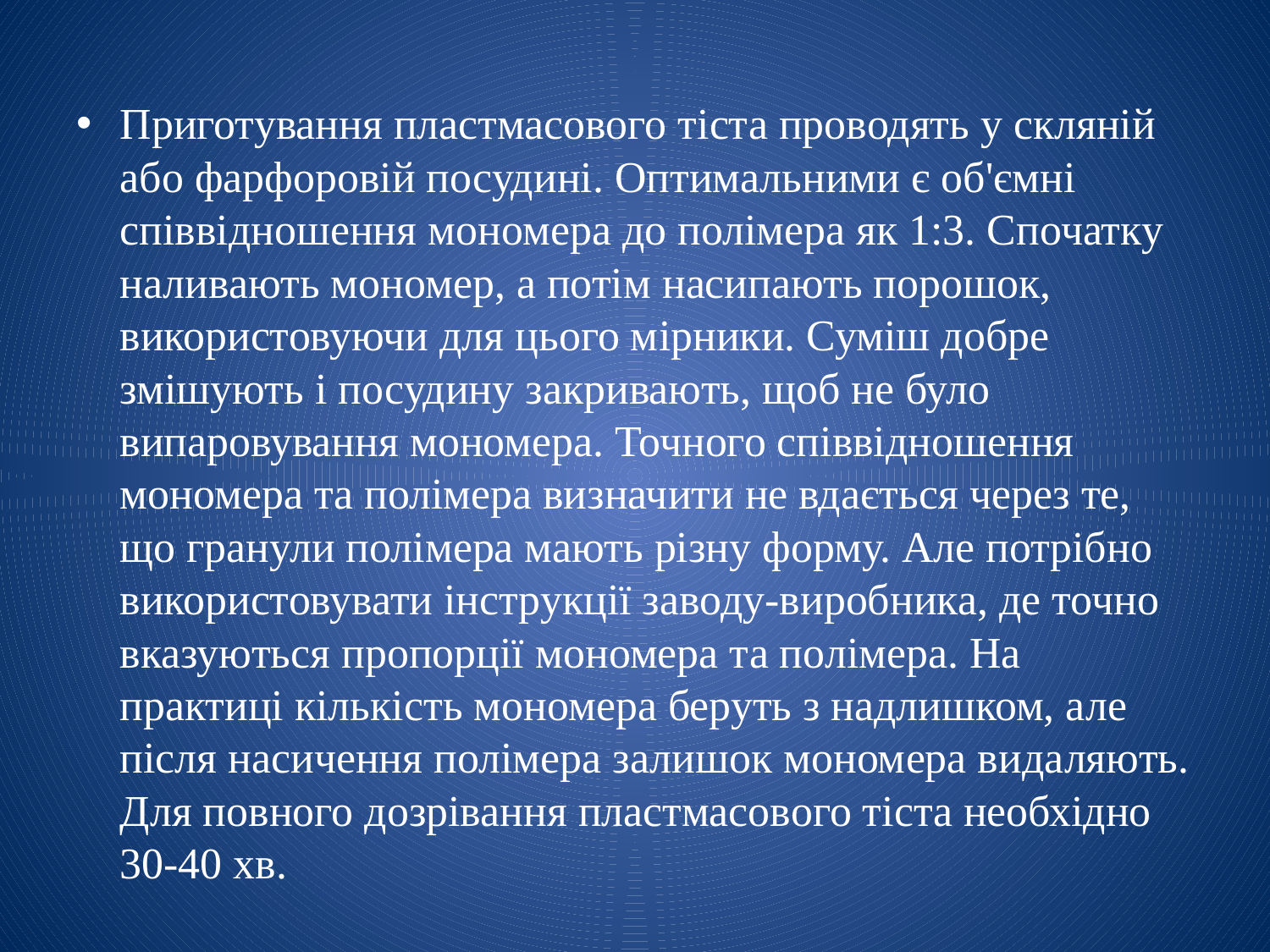

Приготування пластмасового тіста проводять у скляній або фарфоровій посудині. Оптимальними є об'ємні співвідношення мономера до полімера як 1:3. Спочатку наливають мономер, а потім насипають порошок, використовуючи для цього мірники. Суміш добре змішують і посудину закривають, щоб не було випаровування мономера. Точного співвідношення мономера та полімера визначити не вдається через те, що гранули полімера мають різну форму. Але потрібно використовувати інструкції заводу-виробника, де точно вказуються пропорції мономера та полімера. На практиці кількість мономера беруть з надлишком, але після насичення полімера залишок мономера видаляють. Для повного дозрівання пластмасового тіста необхідно 30-40 хв.